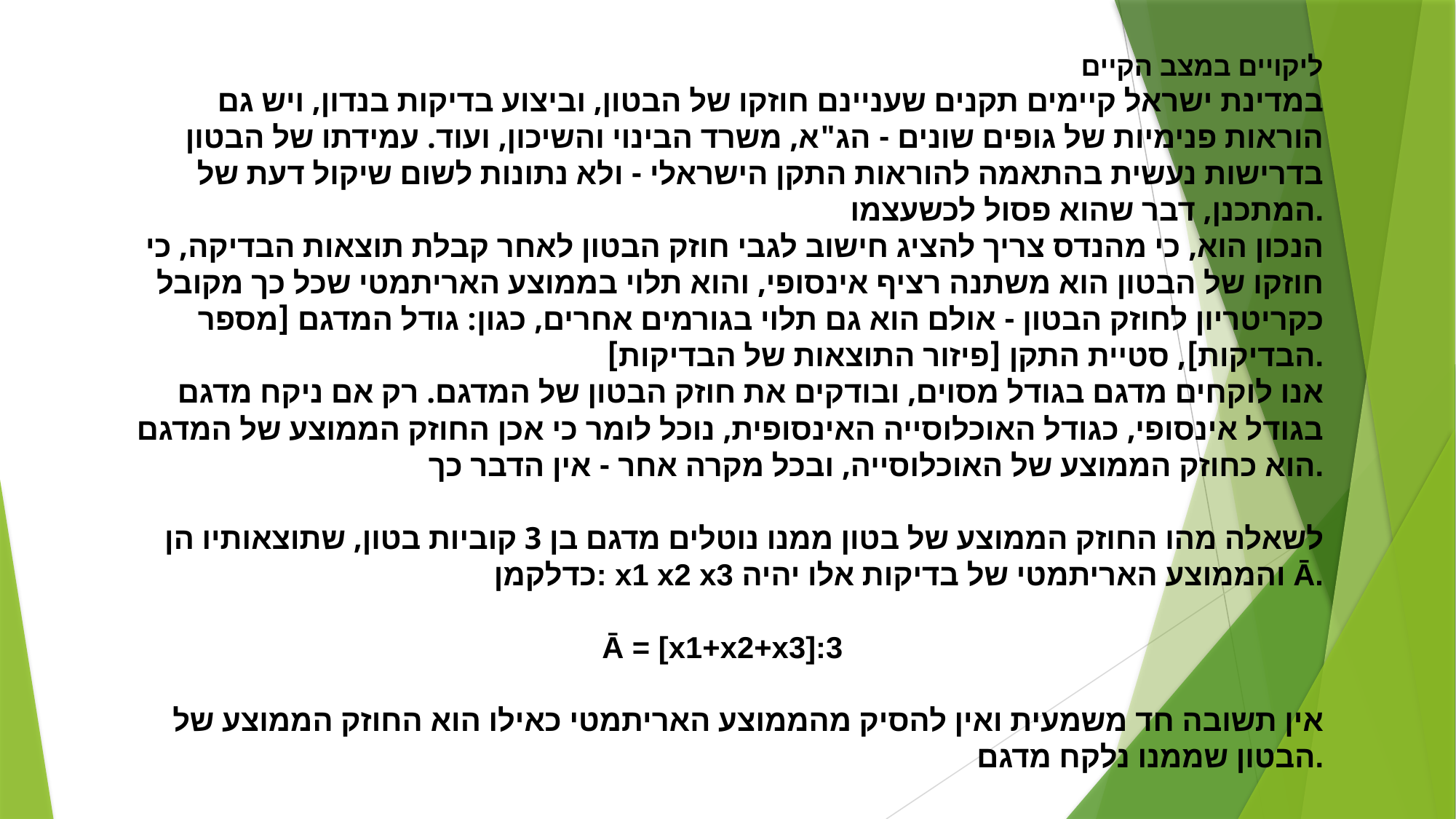

ליקויים במצב הקיים
במדינת ישראל קיימים תקנים שעניינם חוזקו של הבטון, וביצוע בדיקות בנדון, ויש גם הוראות פנימיות של גופים שונים - הג"א, משרד הבינוי והשיכון, ועוד. עמידתו של הבטון בדרישות נעשית בהתאמה להוראות התקן הישראלי - ולא נתונות לשום שיקול דעת של המתכנן, דבר שהוא פסול לכשעצמו.
הנכון הוא, כי מהנדס צריך להציג חישוב לגבי חוזק הבטון לאחר קבלת תוצאות הבדיקה, כי חוזקו של הבטון הוא משתנה רציף אינסופי, והוא תלוי בממוצע האריתמטי שכל כך מקובל כקריטריון לחוזק הבטון - אולם הוא גם תלוי בגורמים אחרים, כגון: גודל המדגם [מספר הבדיקות], סטיית התקן [פיזור התוצאות של הבדיקות].
אנו לוקחים מדגם בגודל מסוים, ובודקים את חוזק הבטון של המדגם. רק אם ניקח מדגם בגודל אינסופי, כגודל האוכלוסייה האינסופית, נוכל לומר כי אכן החוזק הממוצע של המדגם הוא כחוזק הממוצע של האוכלוסייה, ובכל מקרה אחר - אין הדבר כך.

לשאלה מהו החוזק הממוצע של בטון ממנו נוטלים מדגם בן 3 קוביות בטון, שתוצאותיו הן כדלקמן: x1 x2 x3 והממוצע האריתמטי של בדיקות אלו יהיה Ā.

Ā = [x1+x2+x3]:3

אין תשובה חד משמעית ואין להסיק מהממוצע האריתמטי כאילו הוא החוזק הממוצע של הבטון שממנו נלקח מדגם.